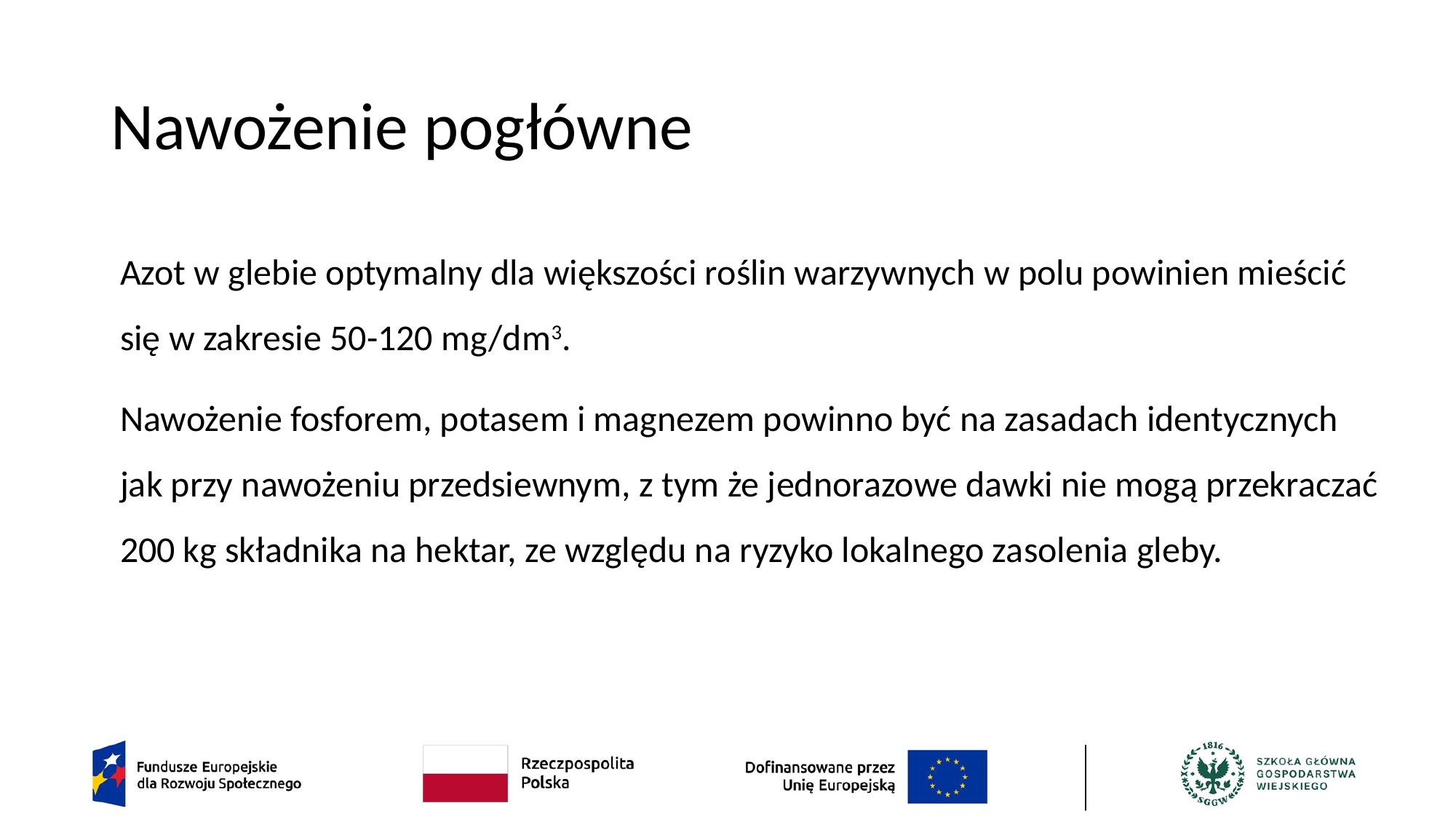

# Nawożenie pogłówne
Azot w glebie optymalny dla większości roślin warzywnych w polu powinien mieścić się w zakresie 50-120 mg/dm3.
Nawożenie fosforem, potasem i magnezem powinno być na zasadach identycznych jak przy nawożeniu przedsiewnym, z tym że jednorazowe dawki nie mogą przekraczać 200 kg składnika na hektar, ze względu na ryzyko lokalnego zasolenia gleby.